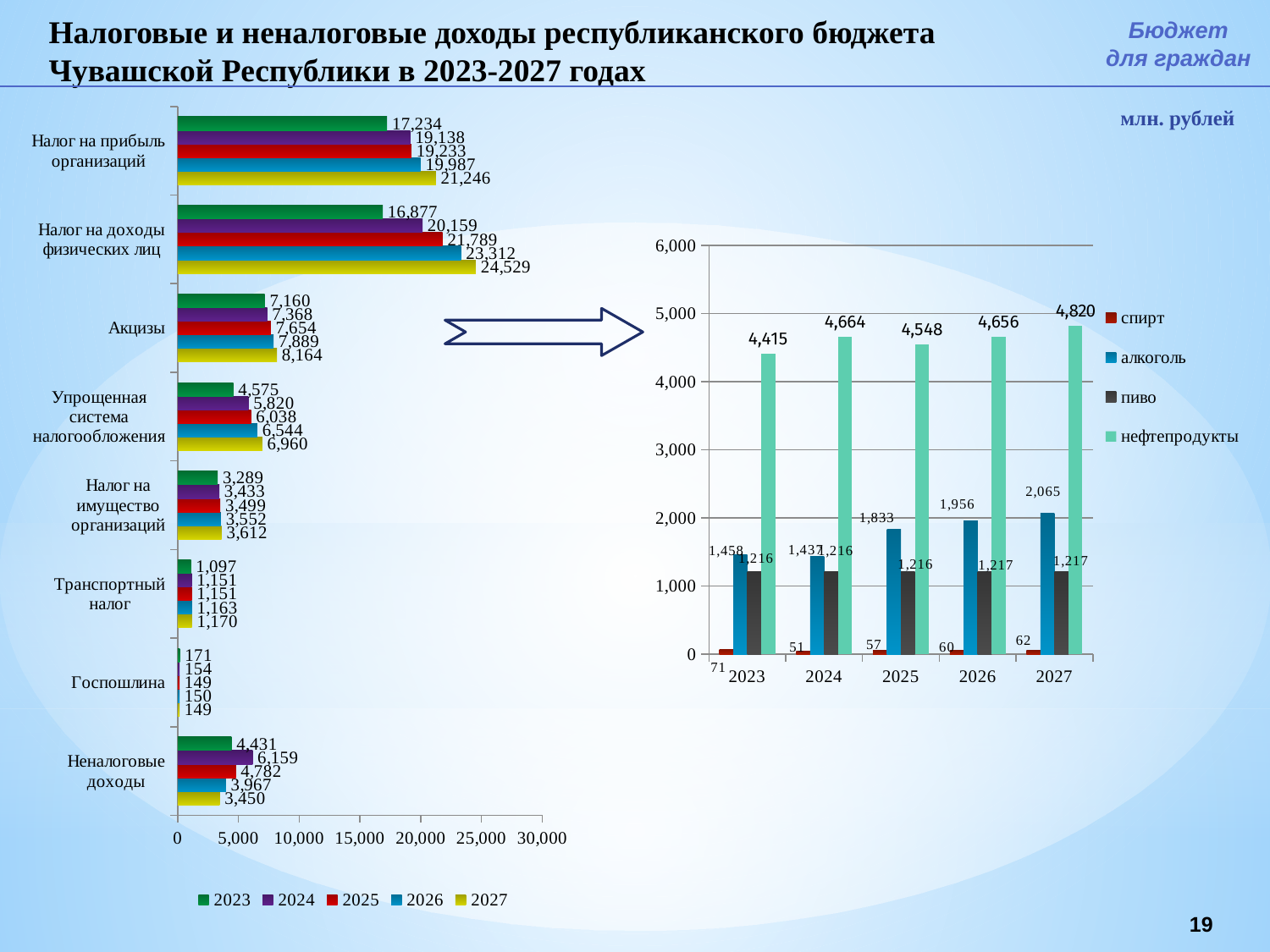

Налоговые и неналоговые доходы республиканского бюджета Чувашской Республики в 2023-2027 годах
Бюджет
для граждан

### Chart

| Category | 2027 | 2026 | 2025 | 2024 | 2023 |
|---|---|---|---|---|---|
| Неналоговые доходы | 3450.0 | 3967.0 | 4782.0 | 6159.0 | 4431.0 |
| Госпошлина | 149.0 | 150.0 | 149.0 | 154.0 | 171.0 |
| Транспортный налог | 1170.0 | 1163.0 | 1151.0 | 1151.0 | 1097.0 |
| Налог на имущество организаций | 3612.0 | 3552.0 | 3499.0 | 3433.0 | 3289.0 |
| Упрощенная система налогообложения | 6960.0 | 6544.0 | 6038.0 | 5820.0 | 4575.0 |
| Акцизы | 8164.0 | 7889.0 | 7654.0 | 7368.0 | 7160.0 |
| Налог на доходы физических лиц | 24529.0 | 23312.0 | 21789.0 | 20159.0 | 16877.0 |
| Налог на прибыль организаций | 21246.0 | 19987.0 | 19233.0 | 19138.0 | 17234.0 |
млн. рублей

### Chart

| Category | спирт | алкоголь | пиво  | нефтепродукты |
|---|---|---|---|---|
| 2023 | 71.0 | 1458.0 | 1216.0 | 4415.0 |
| 2024 | 51.0 | 1437.0 | 1216.0 | 4664.0 |
| 2025 | 57.0 | 1833.0 | 1216.0 | 4548.0 |
| 2026 | 60.0 | 1956.0 | 1217.0 | 4656.0 |
| 2027 | 62.0 | 2065.0 | 1217.0 | 4820.0 |
19